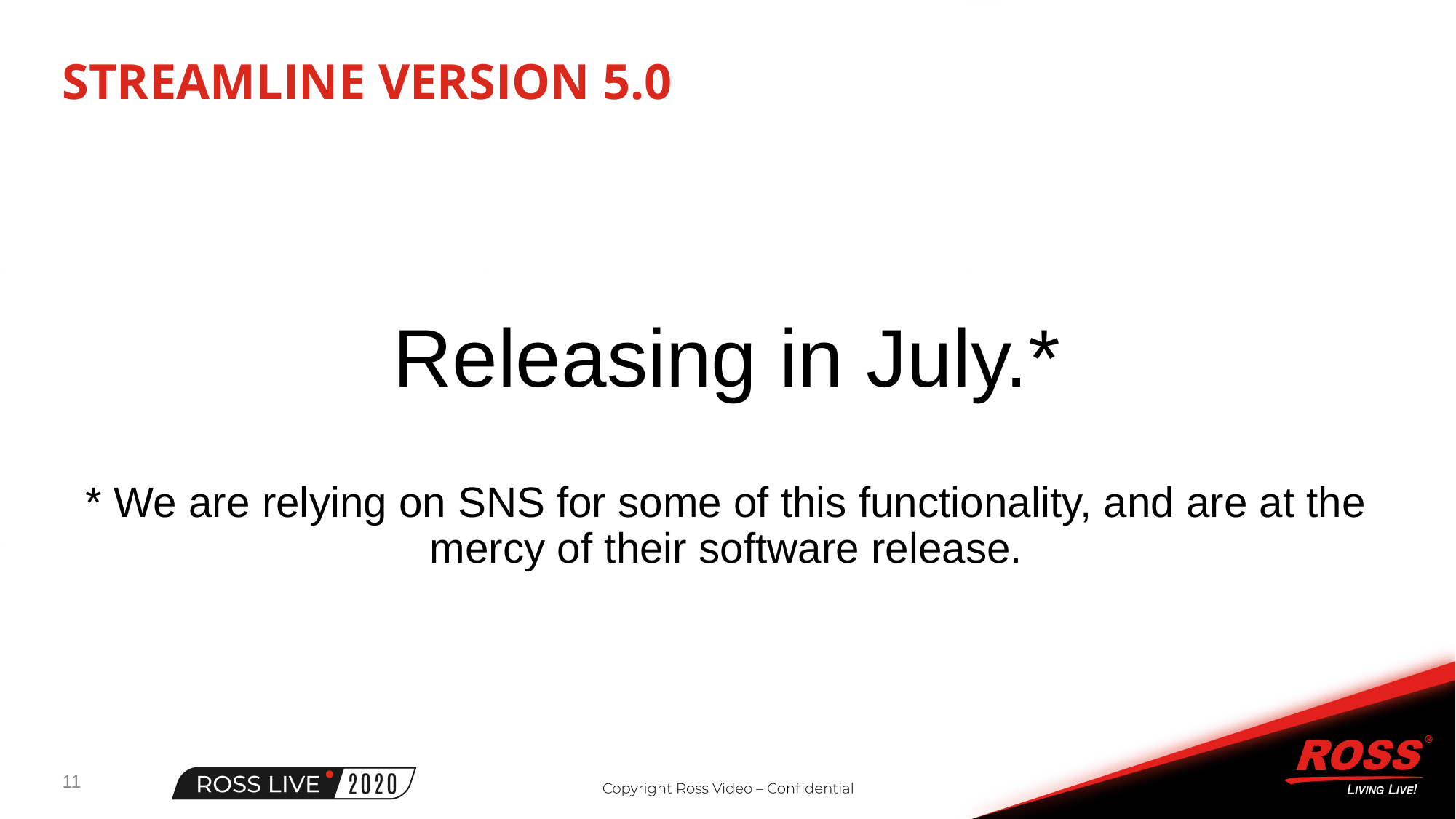

# Streamline version 5.0
Releasing in July.*

* We are relying on SNS for some of this functionality, and are at the mercy of their software release.
11